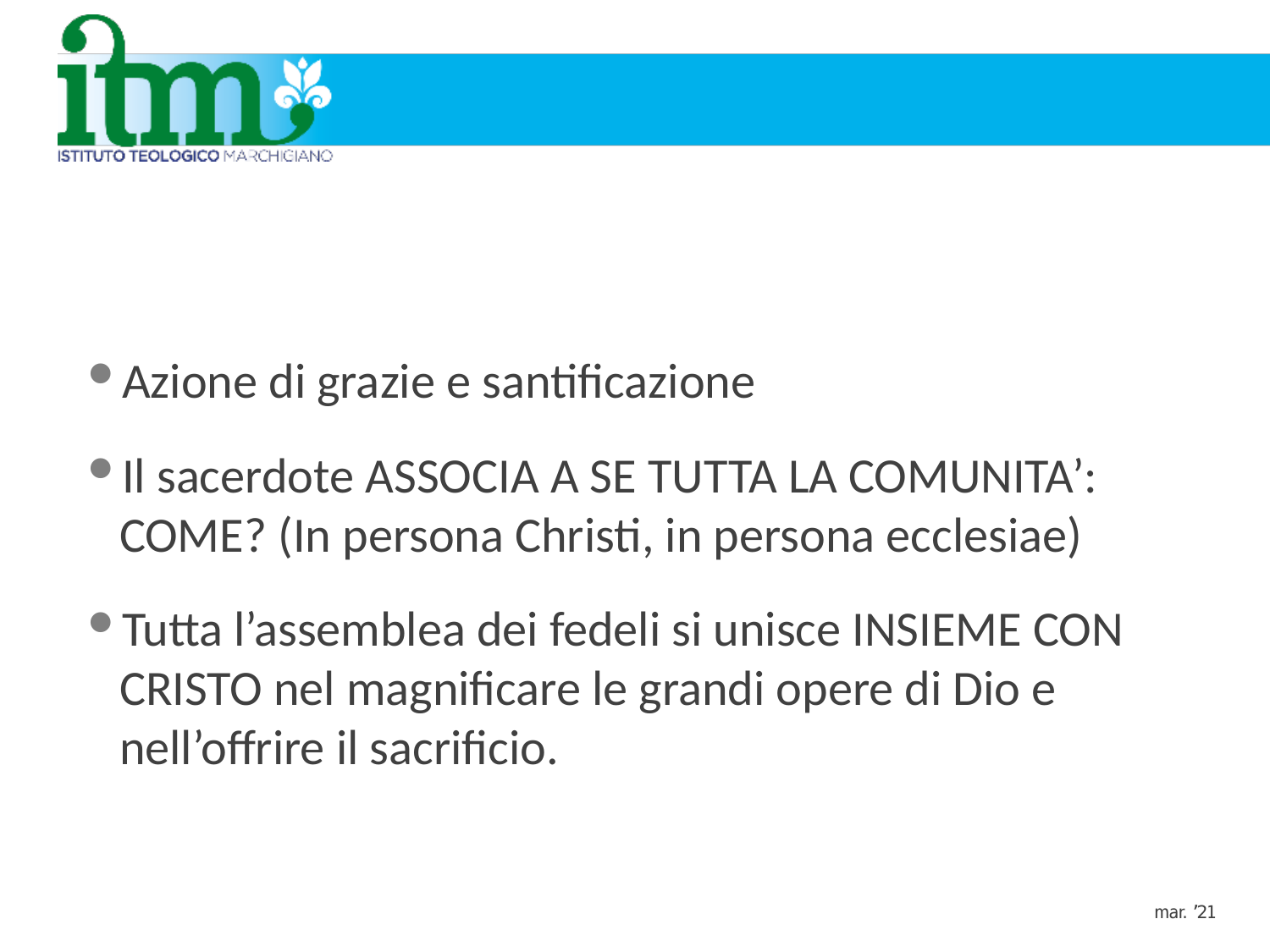

#
Azione di grazie e santificazione
Il sacerdote ASSOCIA A SE TUTTA LA COMUNITA’: COME? (In persona Christi, in persona ecclesiae)
Tutta l’assemblea dei fedeli si unisce INSIEME CON CRISTO nel magnificare le grandi opere di Dio e nell’offrire il sacrificio.

mar. ’21